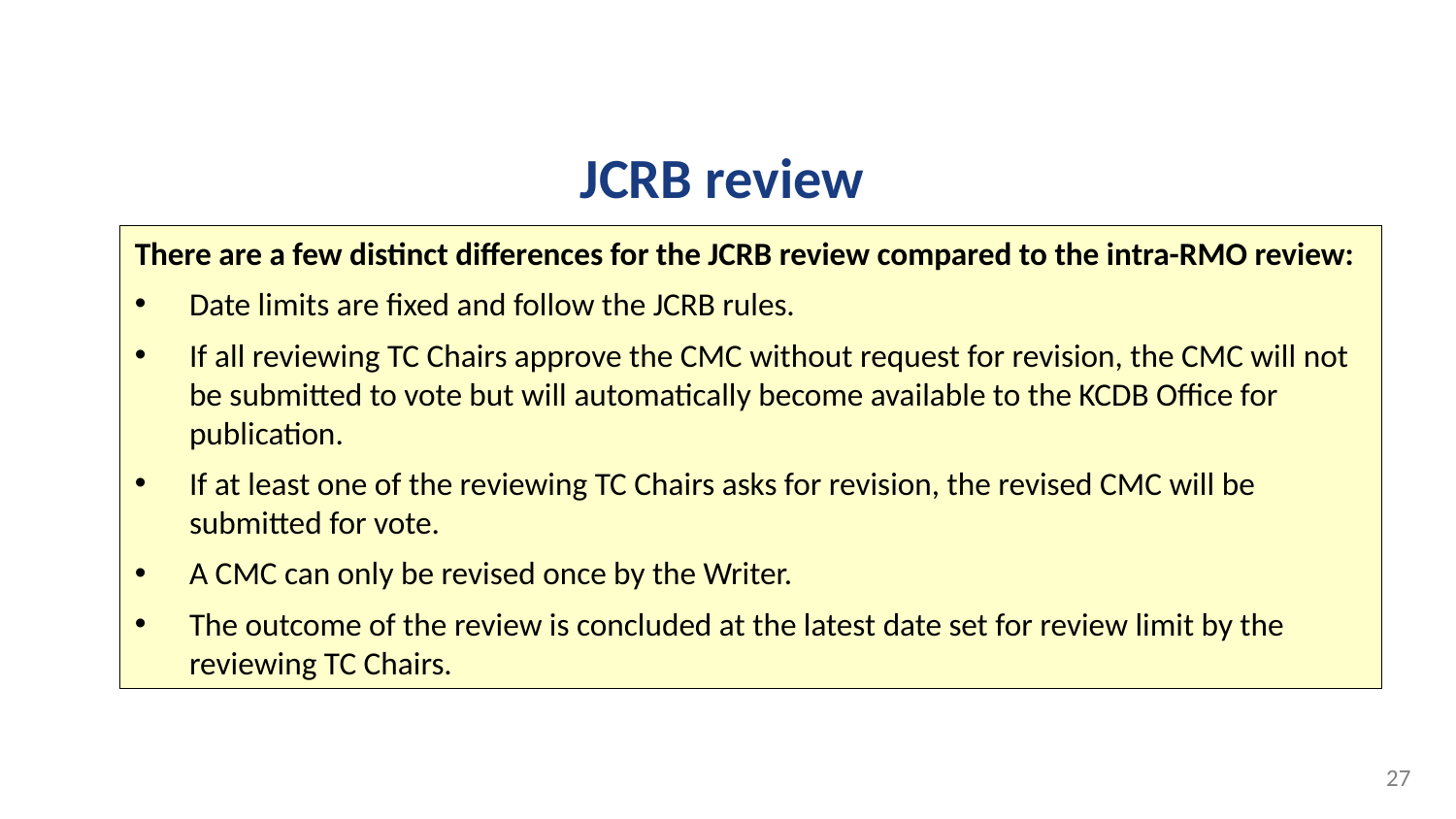

JCRB review
There are a few distinct differences for the JCRB review compared to the intra-RMO review:
Date limits are fixed and follow the JCRB rules.
If all reviewing TC Chairs approve the CMC without request for revision, the CMC will not be submitted to vote but will automatically become available to the KCDB Office for publication.
If at least one of the reviewing TC Chairs asks for revision, the revised CMC will be submitted for vote.
A CMC can only be revised once by the Writer.
The outcome of the review is concluded at the latest date set for review limit by the reviewing TC Chairs.